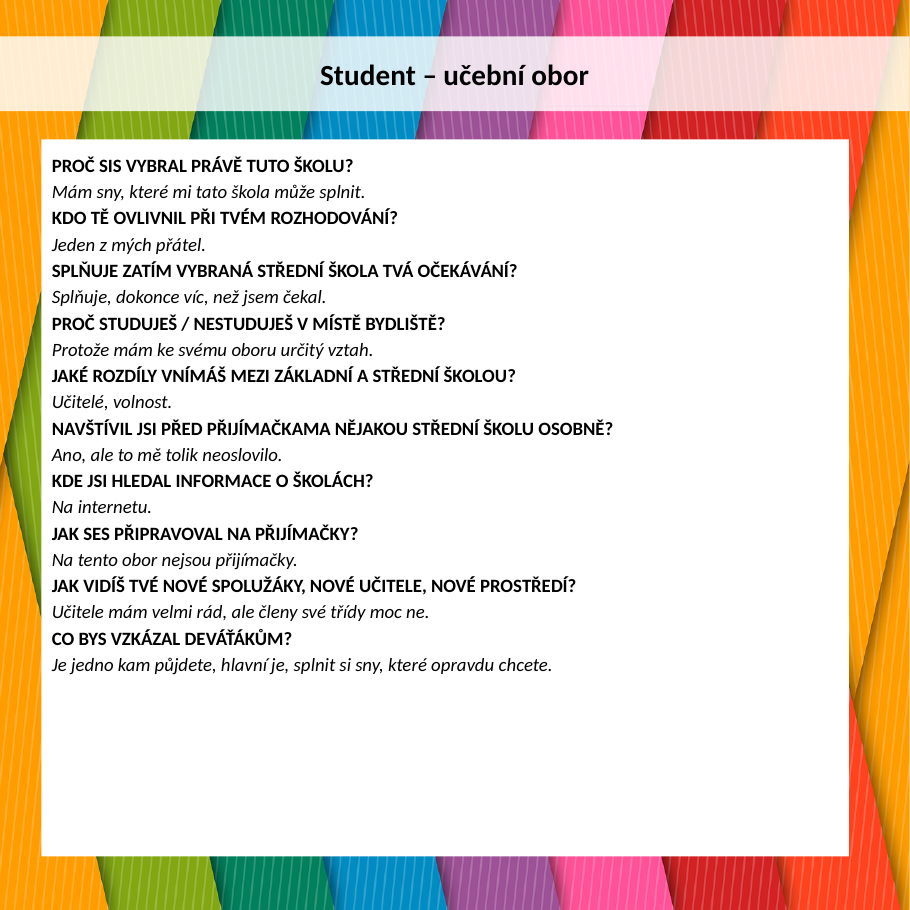

Student – učební obor

PROČ SIS VYBRAL PRÁVĚ TUTO ŠKOLU?
Mám sny, které mi tato škola může splnit.
KDO TĚ OVLIVNIL PŘI TVÉM ROZHODOVÁNÍ?
Jeden z mých přátel.
SPLŇUJE ZATÍM VYBRANÁ STŘEDNÍ ŠKOLA TVÁ OČEKÁVÁNÍ?
Splňuje, dokonce víc, než jsem čekal.
PROČ STUDUJEŠ / NESTUDUJEŠ V MÍSTĚ BYDLIŠTĚ?
Protože mám ke svému oboru určitý vztah.
JAKÉ ROZDÍLY VNÍMÁŠ MEZI ZÁKLADNÍ A STŘEDNÍ ŠKOLOU?
Učitelé, volnost.
NAVŠTÍVIL JSI PŘED PŘIJÍMAČKAMA NĚJAKOU STŘEDNÍ ŠKOLU OSOBNĚ?
Ano, ale to mě tolik neoslovilo.
KDE JSI HLEDAL INFORMACE O ŠKOLÁCH?
Na internetu.
JAK SES PŘIPRAVOVAL NA PŘIJÍMAČKY?
Na tento obor nejsou přijímačky.
JAK VIDÍŠ TVÉ NOVÉ SPOLUŽÁKY, NOVÉ UČITELE, NOVÉ PROSTŘEDÍ?
Učitele mám velmi rád, ale členy své třídy moc ne.
CO BYS VZKÁZAL DEVÁŤÁKŮM?
Je jedno kam půjdete, hlavní je, splnit si sny, které opravdu chcete.